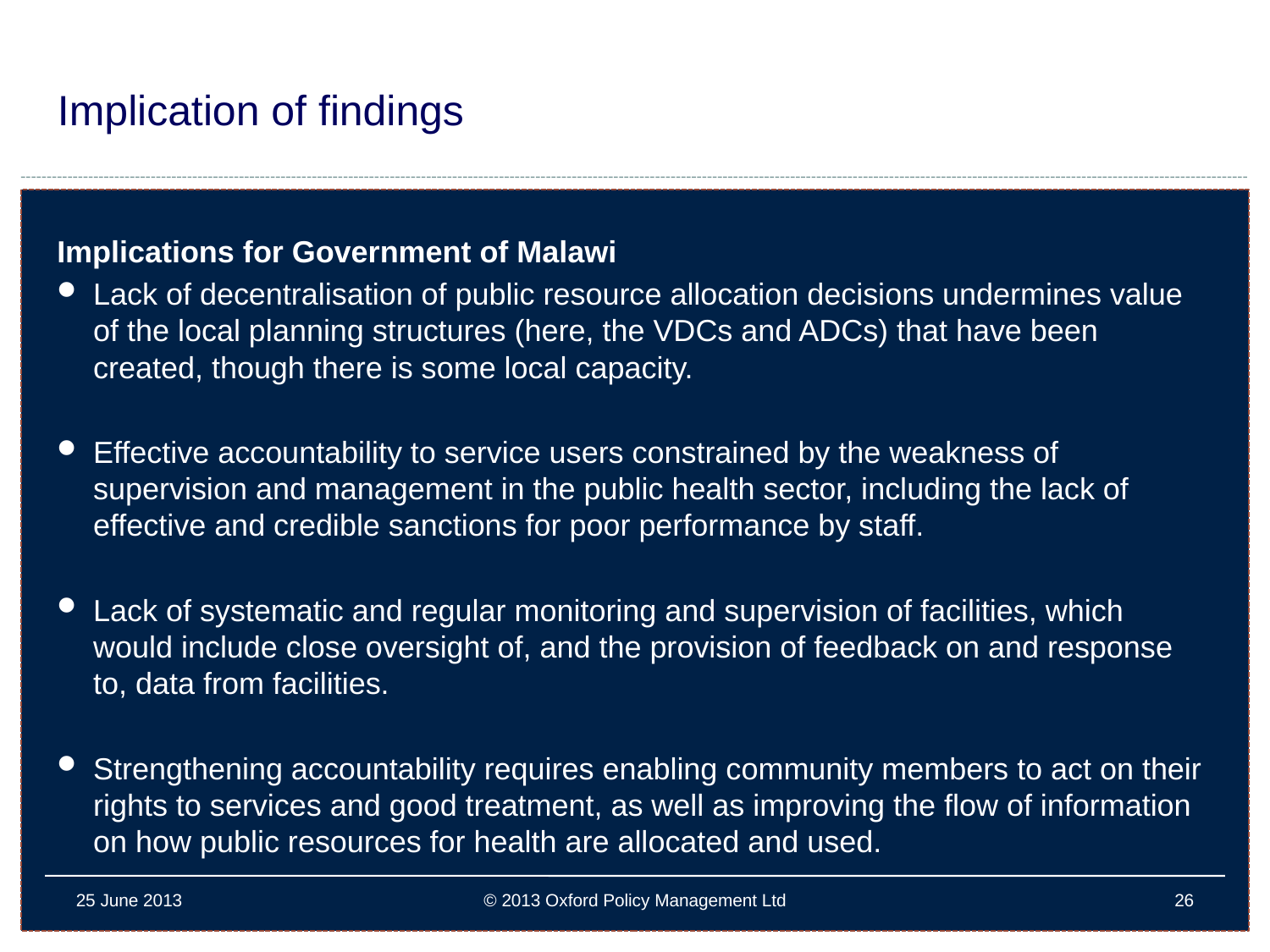

# Implication of findings
Implications for Government of Malawi
Lack of decentralisation of public resource allocation decisions undermines value of the local planning structures (here, the VDCs and ADCs) that have been created, though there is some local capacity.

Effective accountability to service users constrained by the weakness of supervision and management in the public health sector, including the lack of effective and credible sanctions for poor performance by staff.

Lack of systematic and regular monitoring and supervision of facilities, which would include close oversight of, and the provision of feedback on and response to, data from facilities.

Strengthening accountability requires enabling community members to act on their rights to services and good treatment, as well as improving the flow of information on how public resources for health are allocated and used.

25 June 2013
© 2013 Oxford Policy Management Ltd
26